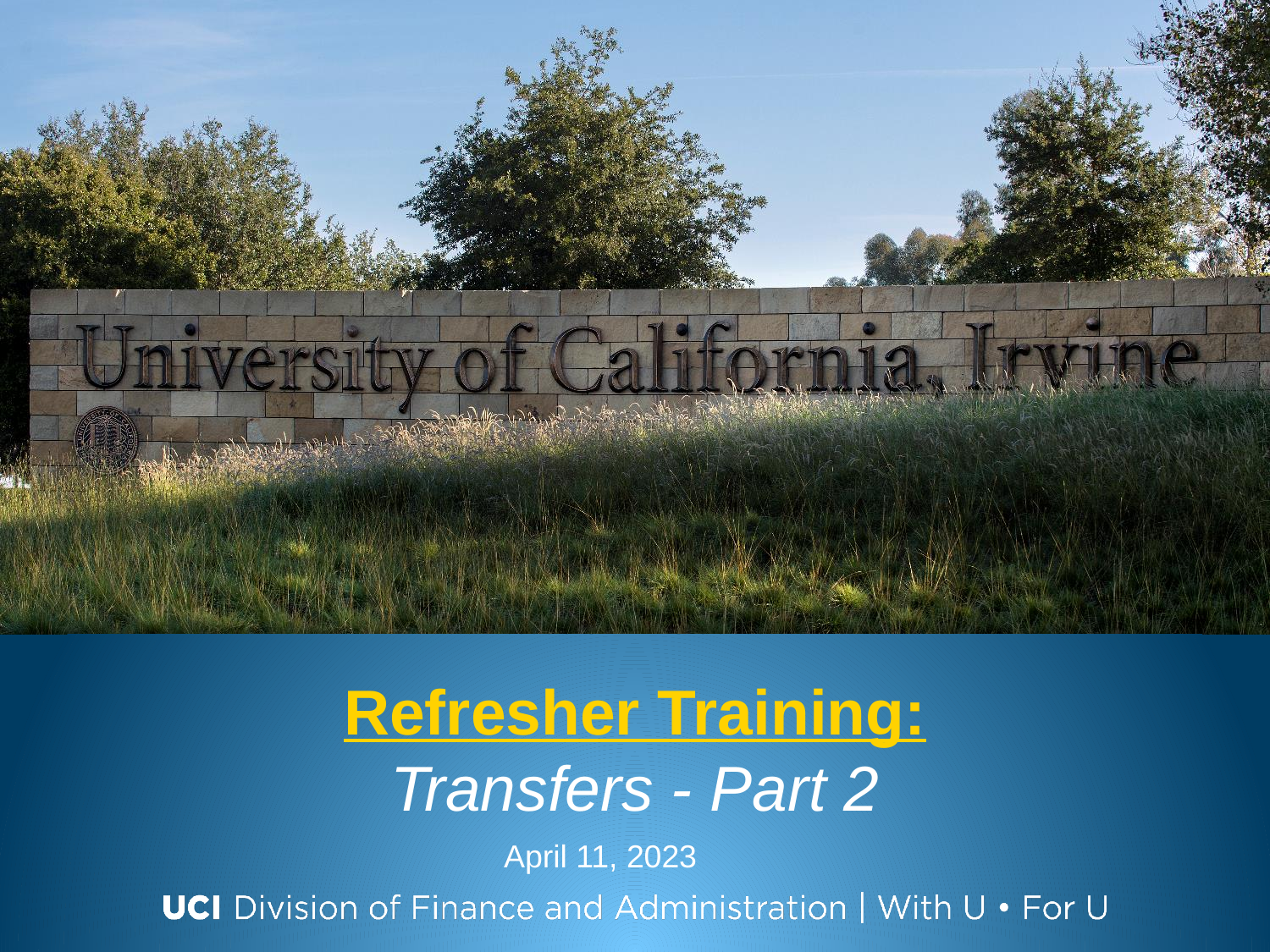

# Refresher Training: Transfers - Part 2
April 11, 2023